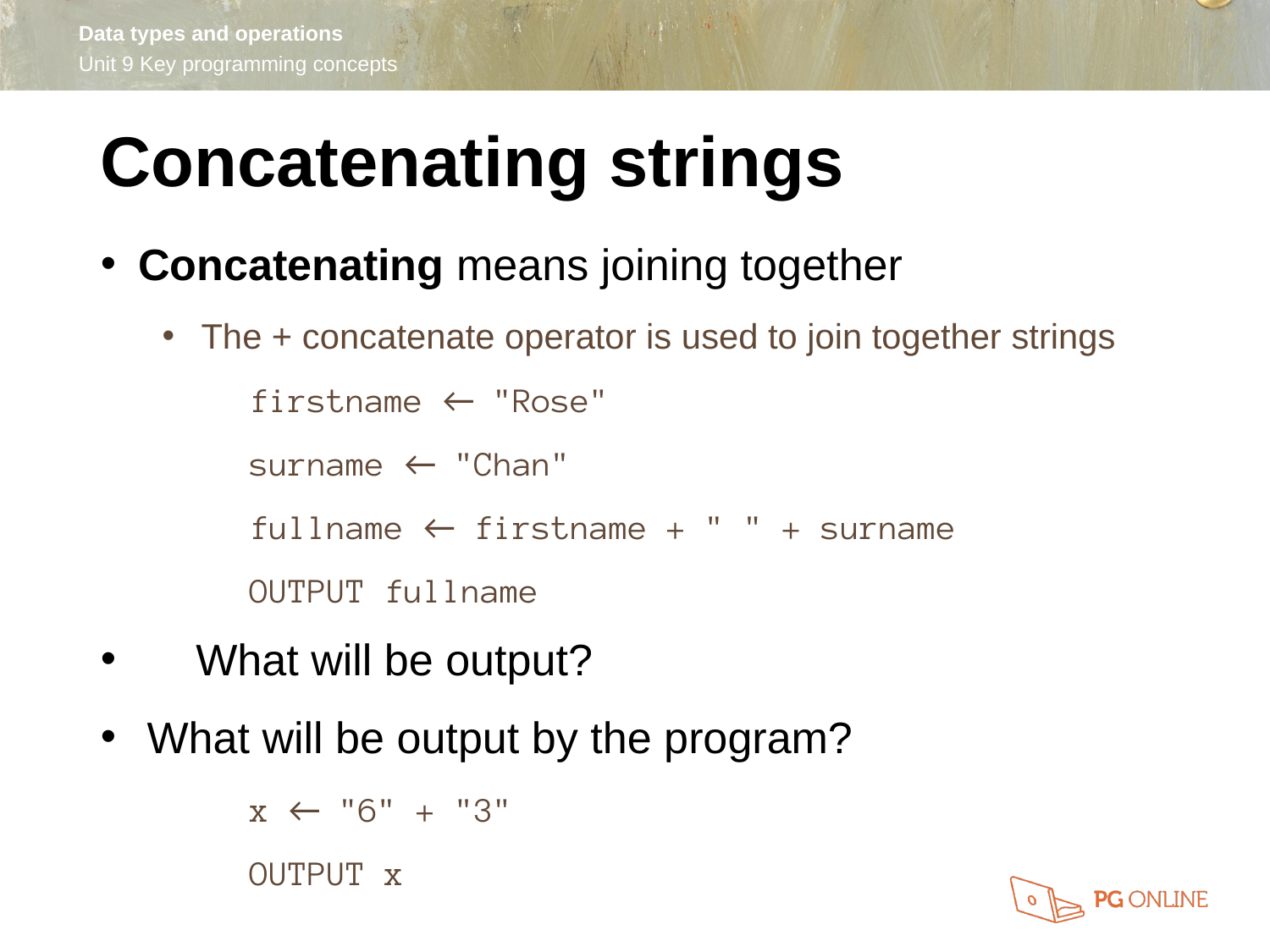

Concatenating strings
Concatenating means joining together
The + concatenate operator is used to join together strings
firstname ← "Rose"
surname ← "Chan"
fullname ← firstname + " " + surname
OUTPUT fullname
	What will be output?
What will be output by the program?
x ← "6" + "3"
OUTPUT x